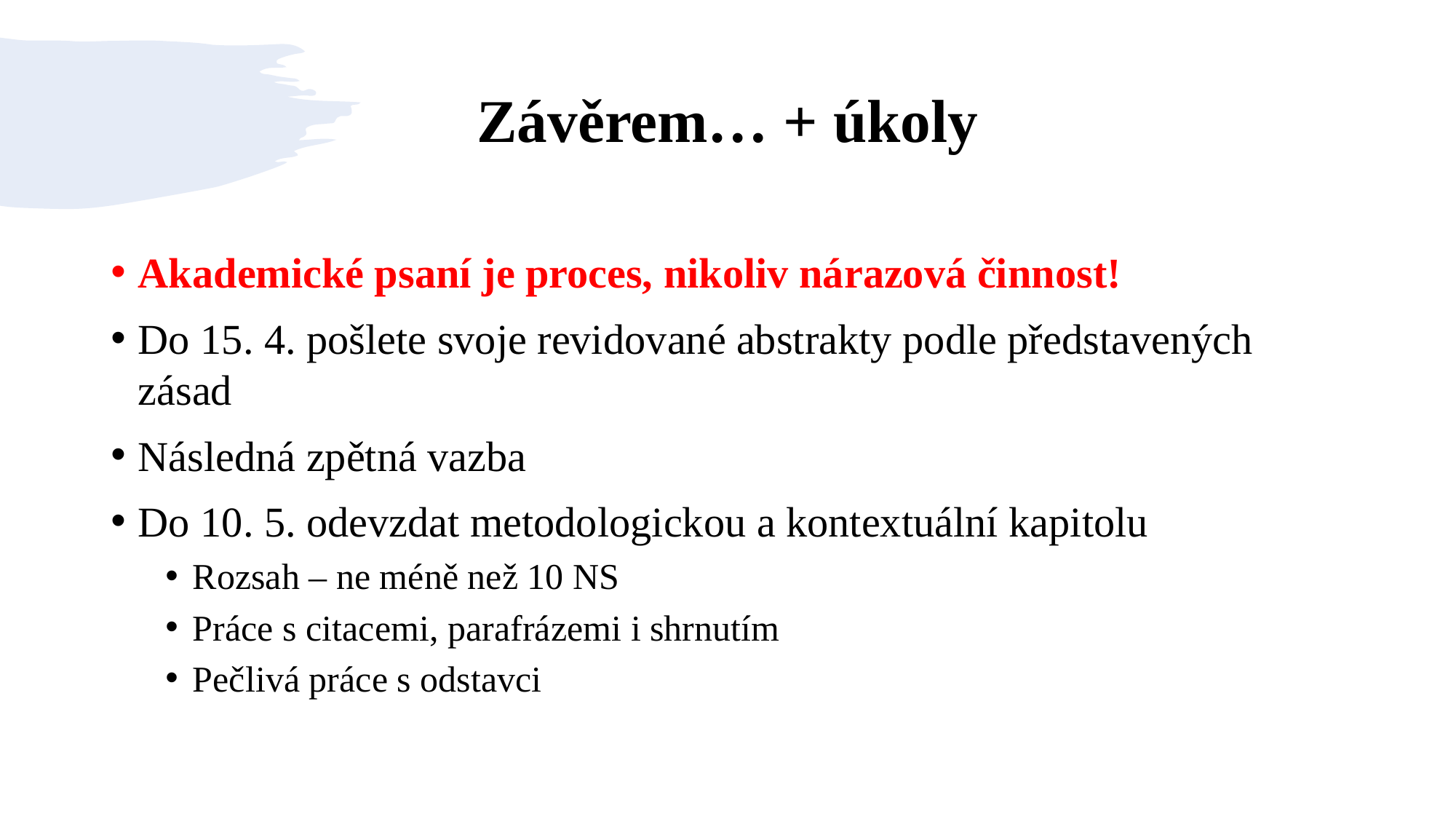

# Závěrem… + úkoly
Akademické psaní je proces, nikoliv nárazová činnost!
Do 15. 4. pošlete svoje revidované abstrakty podle představených zásad
Následná zpětná vazba
Do 10. 5. odevzdat metodologickou a kontextuální kapitolu
Rozsah – ne méně než 10 NS
Práce s citacemi, parafrázemi i shrnutím
Pečlivá práce s odstavci